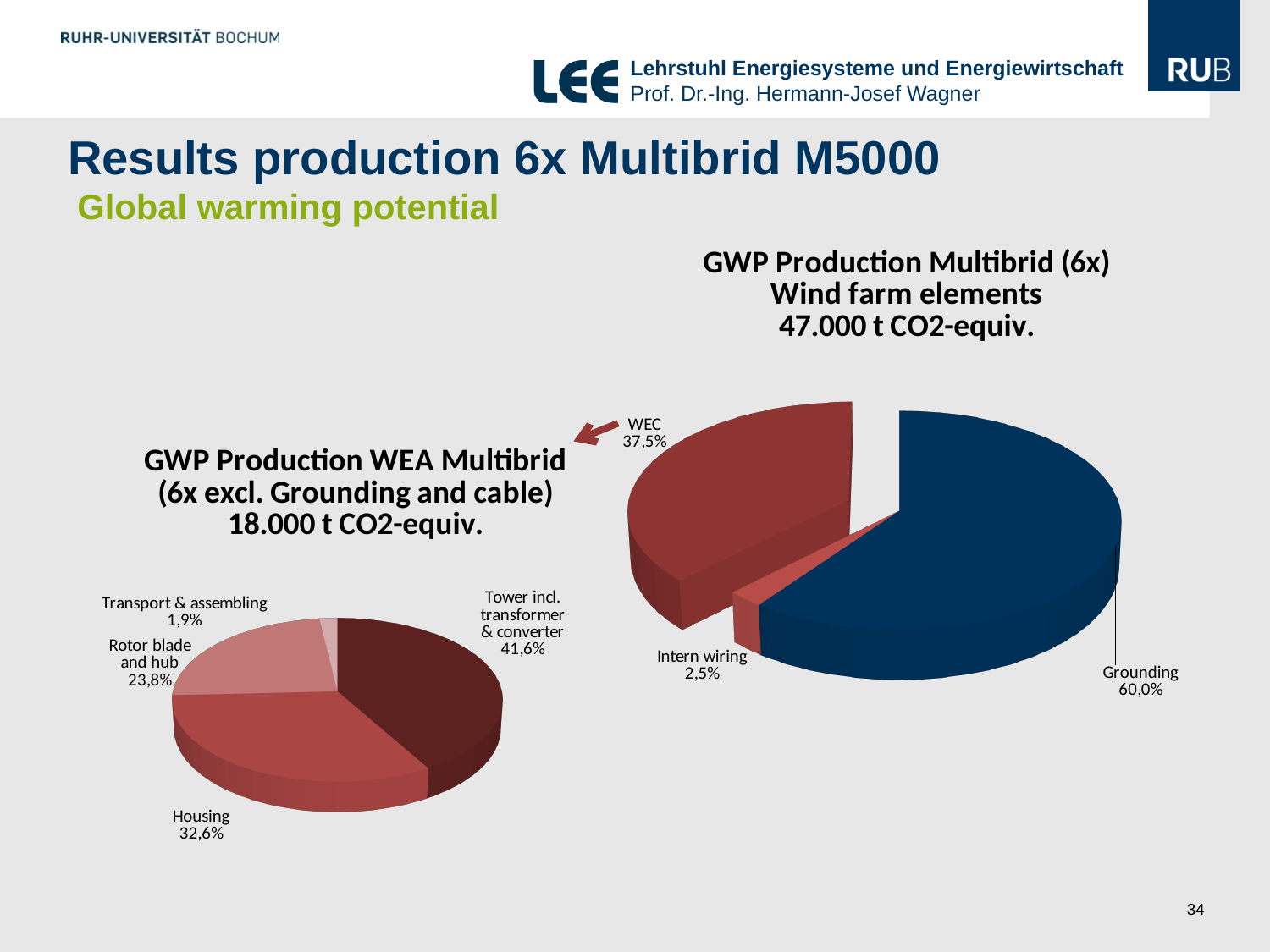

# Results production 6x Multibrid M5000 Global warming potential

[unsupported chart]

[unsupported chart]